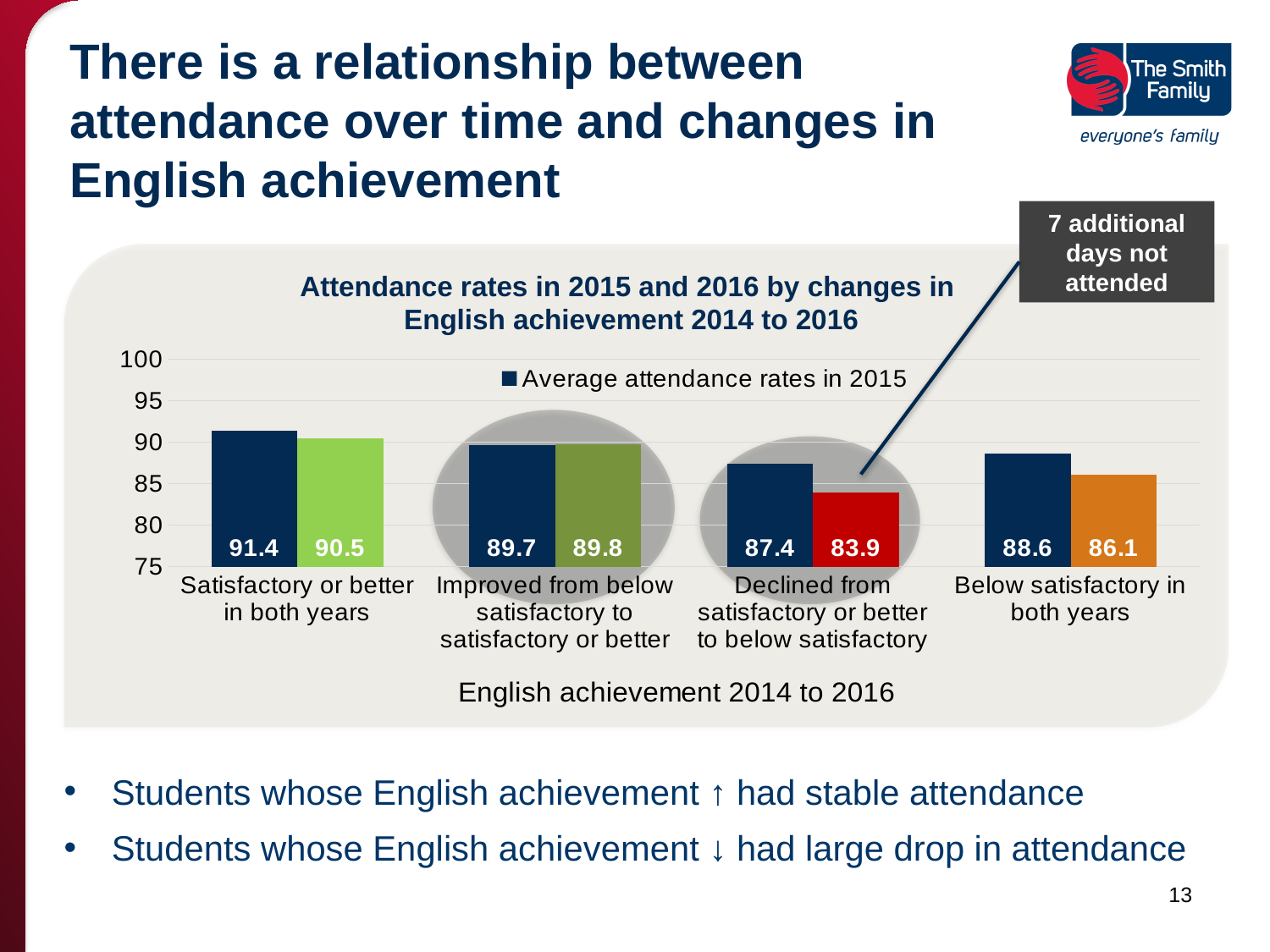

# There is a relationship between attendance over time and changes in English achievement
7 additional days not attended

### Chart

| Category | Average attendance rates in 2015 | Average attendance rates in 2016 |
|---|---|---|
| Satisfactory or better in both years | 91.42 | 90.46 |
| Improved from below satisfactory to satisfactory or better | 89.66 | 89.78 |
| Declined from satisfactory or better to below satisfactory | 87.41 | 83.88 |
| Below satisfactory in both years | 88.62 | 86.12 |
Attendance rates in 2015 and 2016 by changes in
English achievement 2014 to 2016

Students whose English achievement ↑ had stable attendance
Students whose English achievement ↓ had large drop in attendance